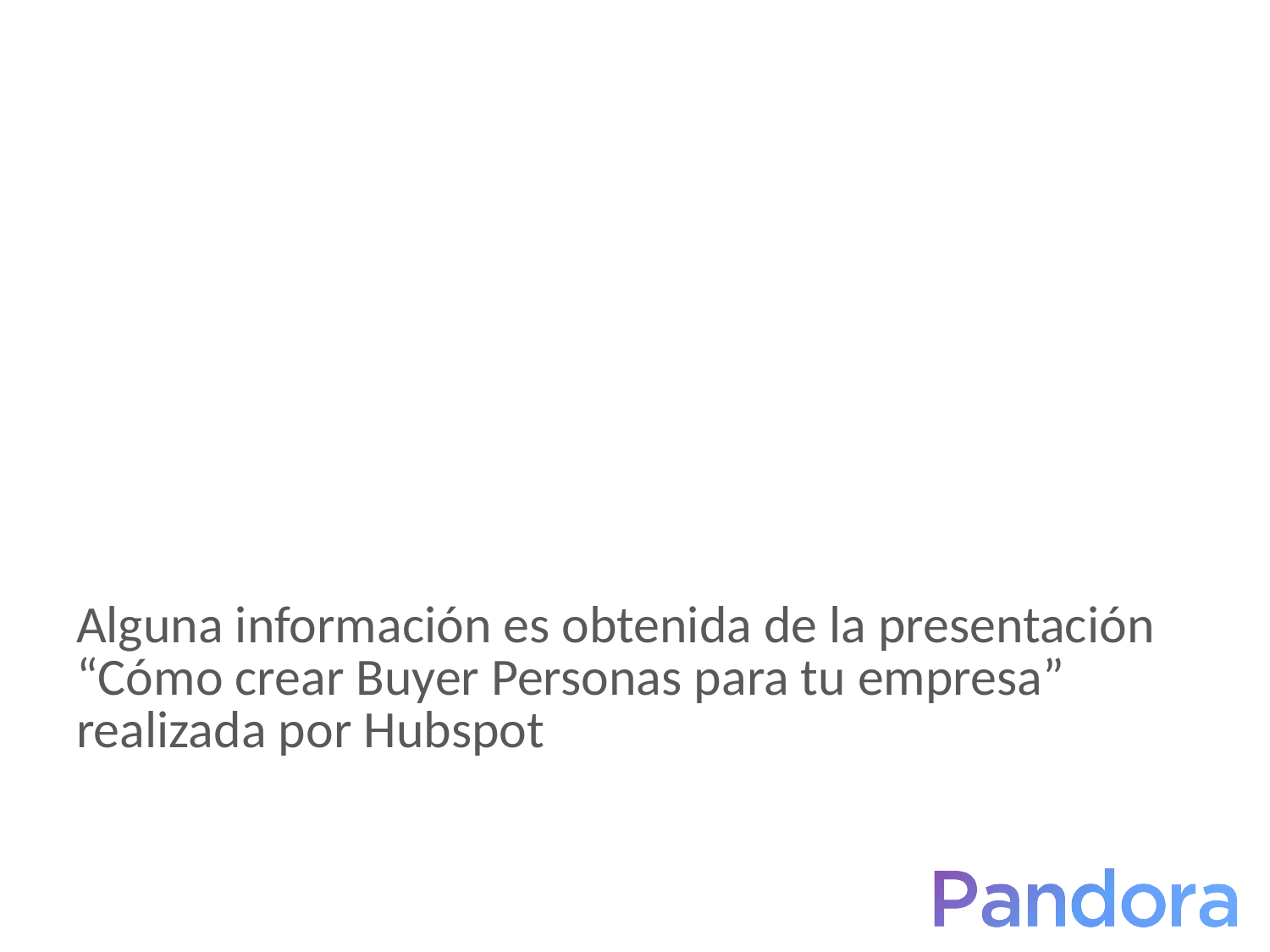

Alguna información es obtenida de la presentación “Cómo crear Buyer Personas para tu empresa” realizada por Hubspot